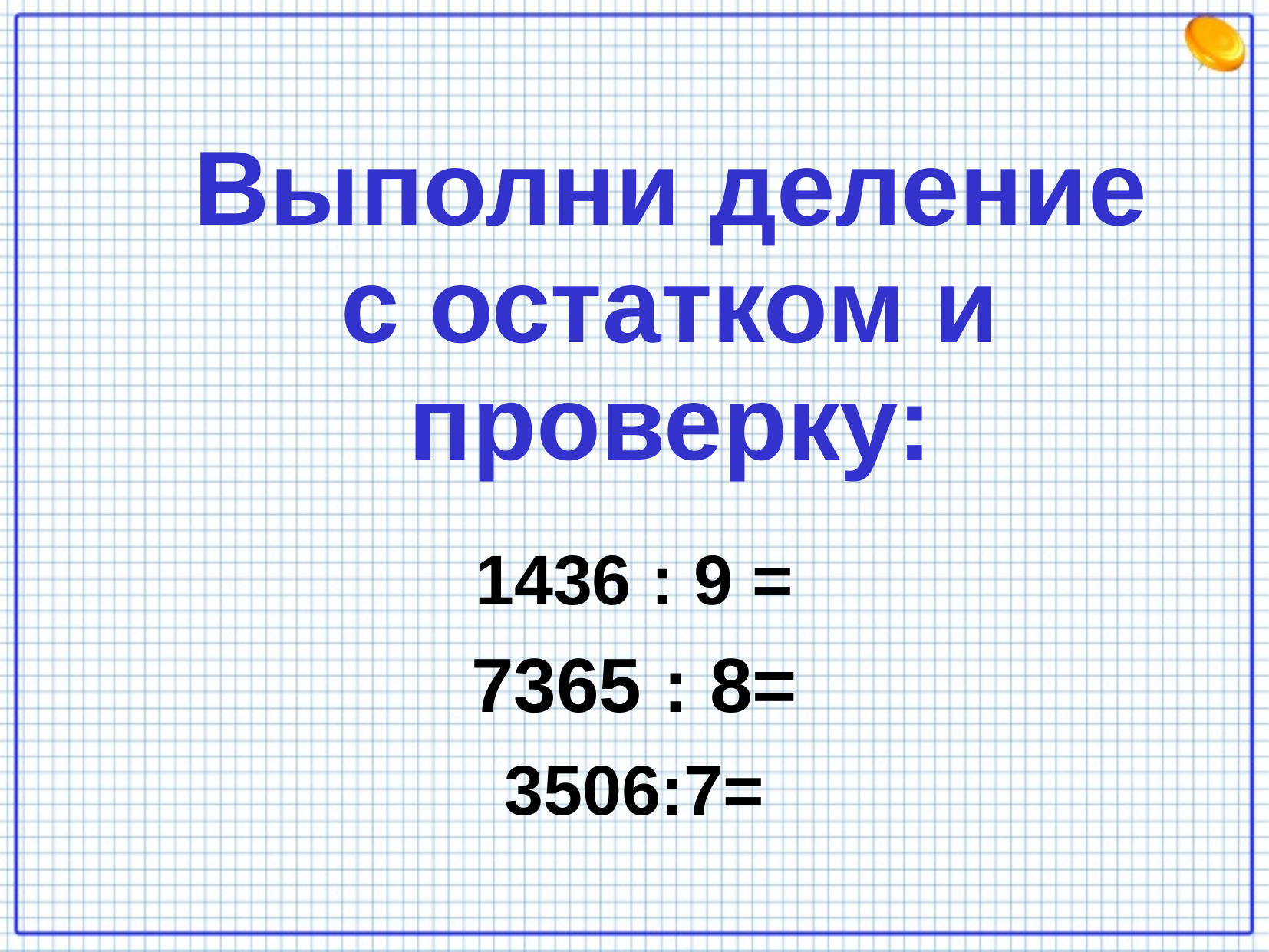

Выполни деление с остатком и проверку:

#
1436 : 9 =
7365 : 8=
3506:7=